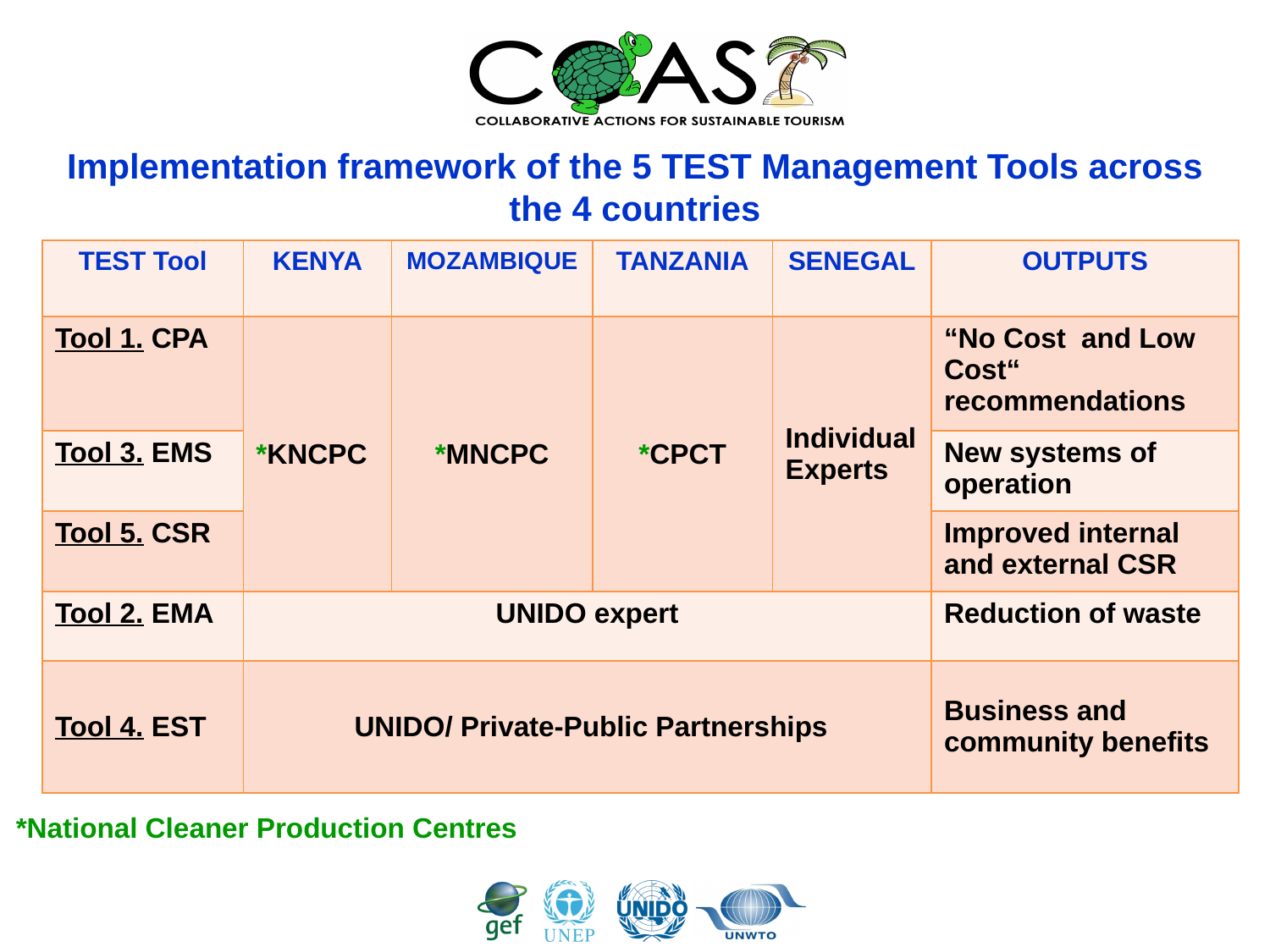

Implementation framework of the 5 TEST Management Tools across the 4 countries

| TEST Tool | KENYA | MOZAMBIQUE | TANZANIA | SENEGAL | OUTPUTS |
| --- | --- | --- | --- | --- | --- |
| Tool 1. CPA | \*KNCPC | \*MNCPC | \*CPCT | Individual Experts | “No Cost and Low Cost“ recommendations |
| Tool 3. EMS |  |  |  |  | New systems of operation |
| Tool 5. CSR |  |  |  |  | Improved internal and external CSR |
| Tool 2. EMA | UNIDO expert |  |  |  | Reduction of waste |
| Tool 4. EST | UNIDO/ Private-Public Partnerships |  |  |  | Business and community benefits |

*National Cleaner Production Centres